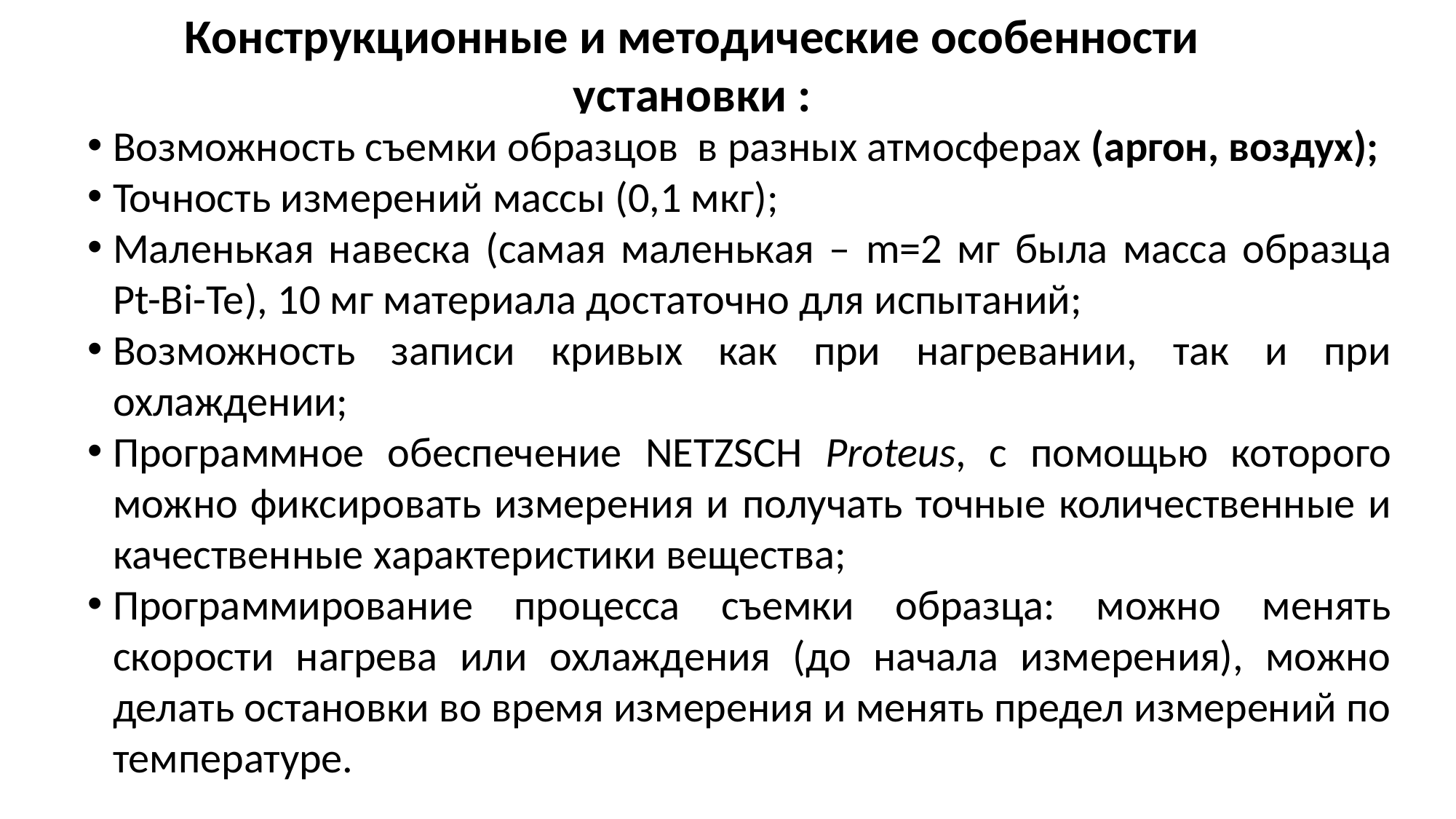

Конструкционные и методические особенности установки :
Возможность съемки образцов  в разных атмосферах (аргон, воздух);
Точность измерений массы (0,1 мкг);
Маленькая навеска (самая маленькая – m=2 мг была масса образца Pt-Bi-Te), 10 мг материала достаточно для испытаний;
Возможность записи кривых как при нагревании, так и при охлаждении;
Программное обеспечение NETZSCH Proteus, с помощью которого можно фиксировать измерения и получать точные количественные и качественные характеристики вещества;
Программирование процесса съемки образца: можно менять скорости нагрева или охлаждения (до начала измерения), можно делать остановки во время измерения и менять предел измерений по температуре.